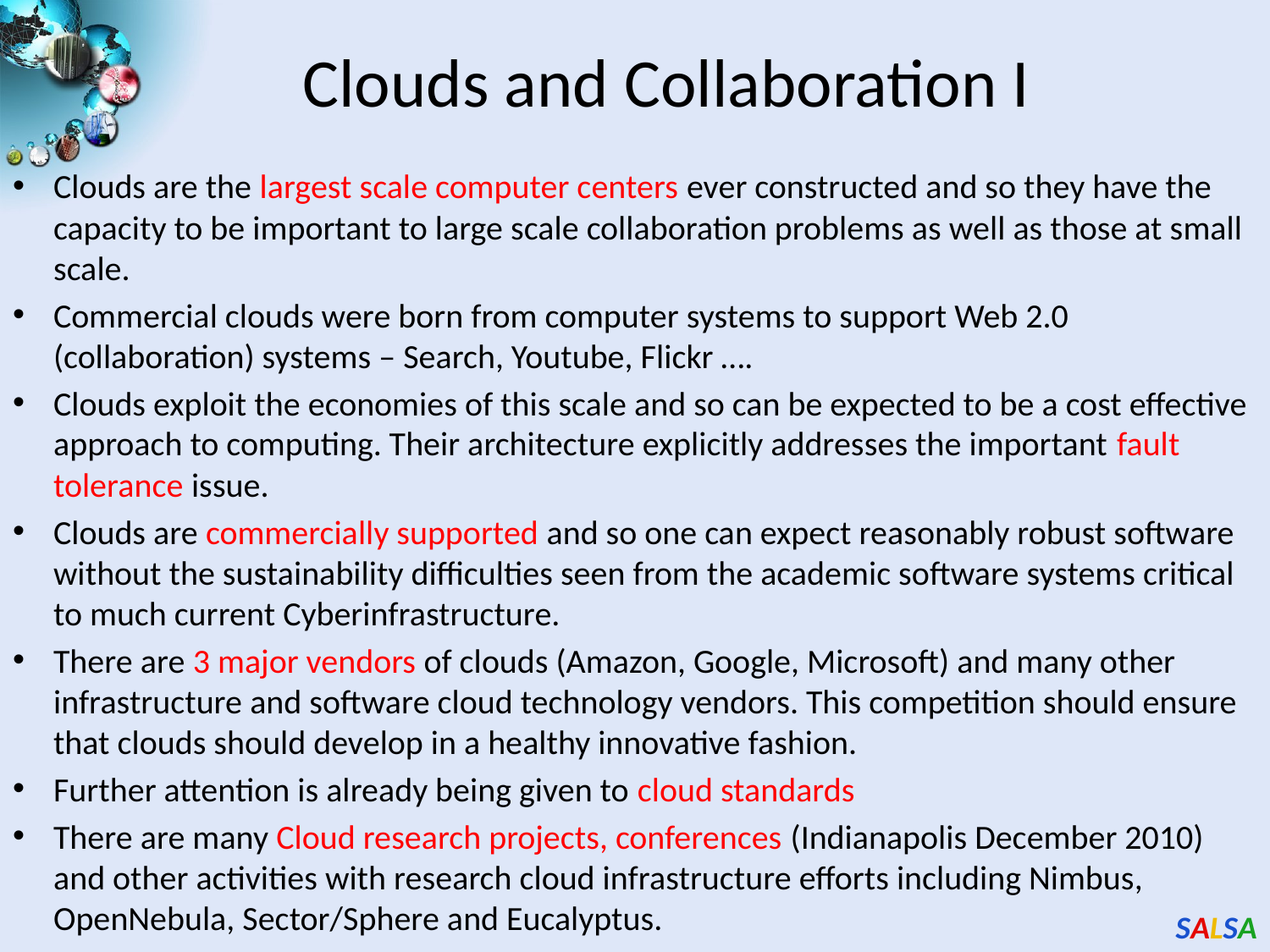

# Clouds and Collaboration I
Clouds are the largest scale computer centers ever constructed and so they have the capacity to be important to large scale collaboration problems as well as those at small scale.
Commercial clouds were born from computer systems to support Web 2.0 (collaboration) systems – Search, Youtube, Flickr ….
Clouds exploit the economies of this scale and so can be expected to be a cost effective approach to computing. Their architecture explicitly addresses the important fault tolerance issue.
Clouds are commercially supported and so one can expect reasonably robust software without the sustainability difficulties seen from the academic software systems critical to much current Cyberinfrastructure.
There are 3 major vendors of clouds (Amazon, Google, Microsoft) and many other infrastructure and software cloud technology vendors. This competition should ensure that clouds should develop in a healthy innovative fashion.
Further attention is already being given to cloud standards
There are many Cloud research projects, conferences (Indianapolis December 2010) and other activities with research cloud infrastructure efforts including Nimbus, OpenNebula, Sector/Sphere and Eucalyptus.